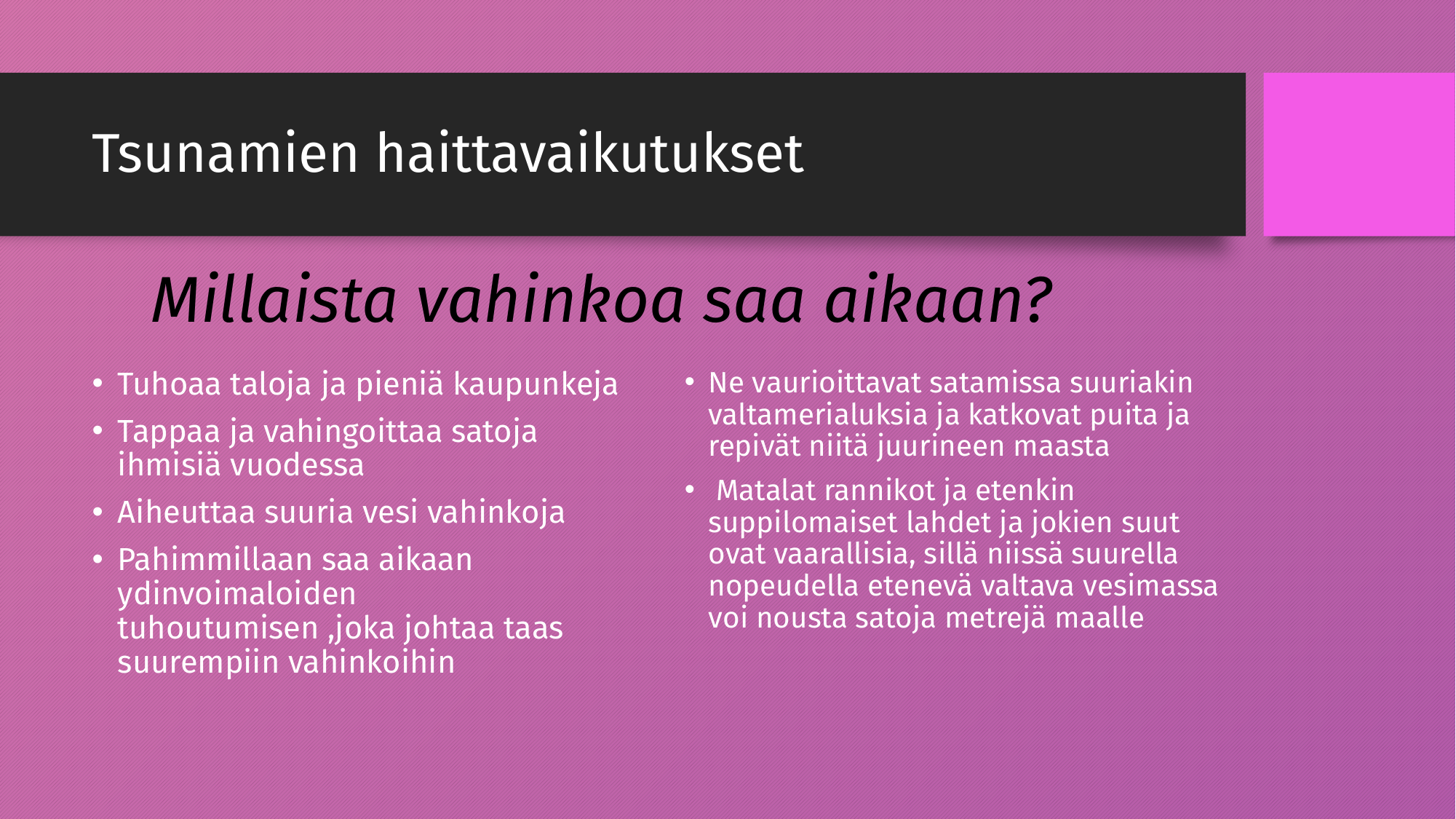

# Tsunamien haittavaikutukset
Millaista vahinkoa saa aikaan?
Tuhoaa taloja ja pieniä kaupunkeja
Tappaa ja vahingoittaa satoja ihmisiä vuodessa
Aiheuttaa suuria vesi vahinkoja
Pahimmillaan saa aikaan ydinvoimaloiden tuhoutumisen ,joka johtaa taas suurempiin vahinkoihin

Ne vaurioittavat satamissa suuriakin valtamerialuksia ja katkovat puita ja repivät niitä juurineen maasta
 Matalat rannikot ja etenkin suppilomaiset lahdet ja jokien suut ovat vaarallisia, sillä niissä suurella nopeudella etenevä valtava vesimassa voi nousta satoja metrejä maalle